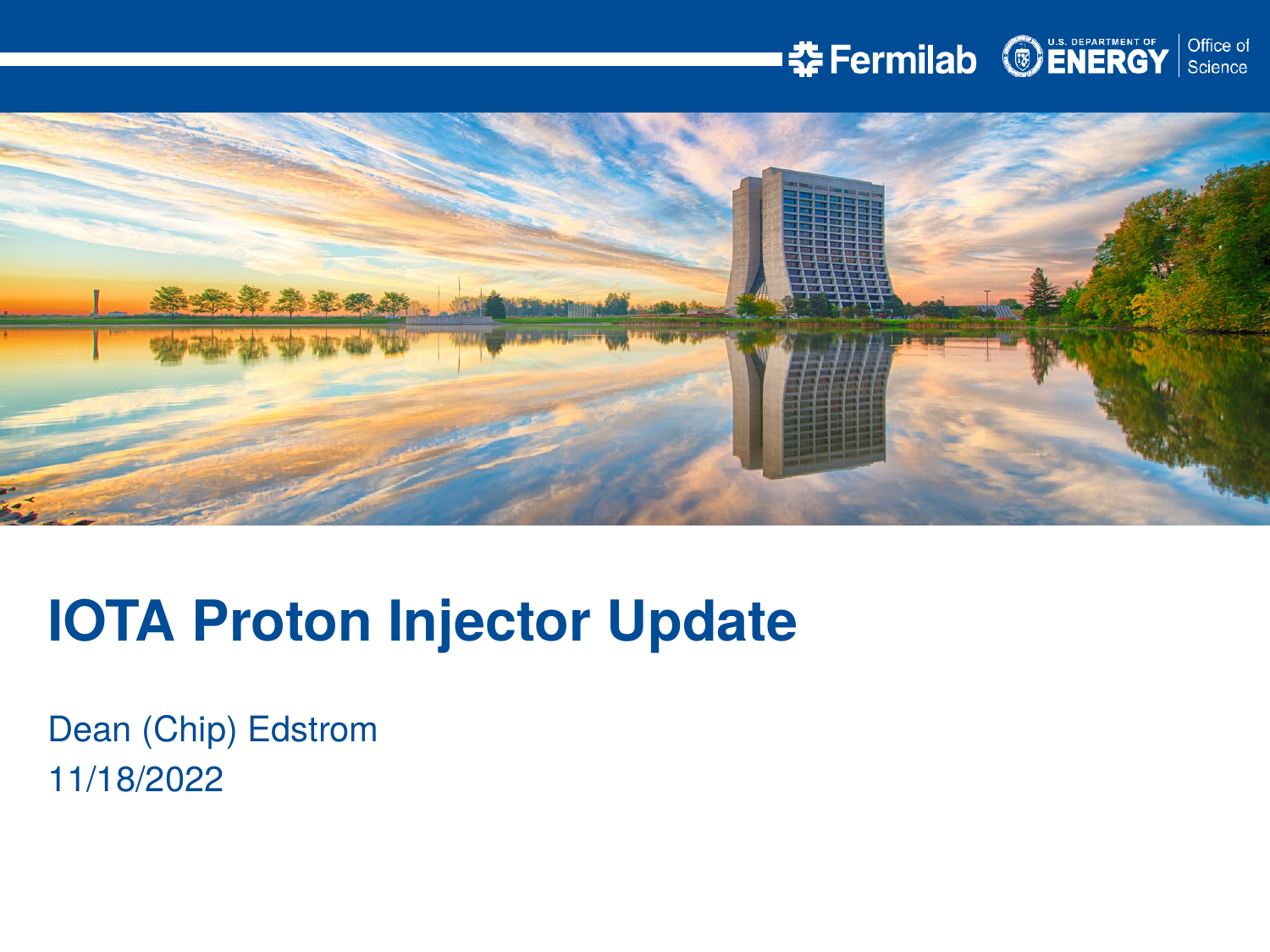

IOTA Proton Injector Update
Dean (Chip) Edstrom
11/18/2022